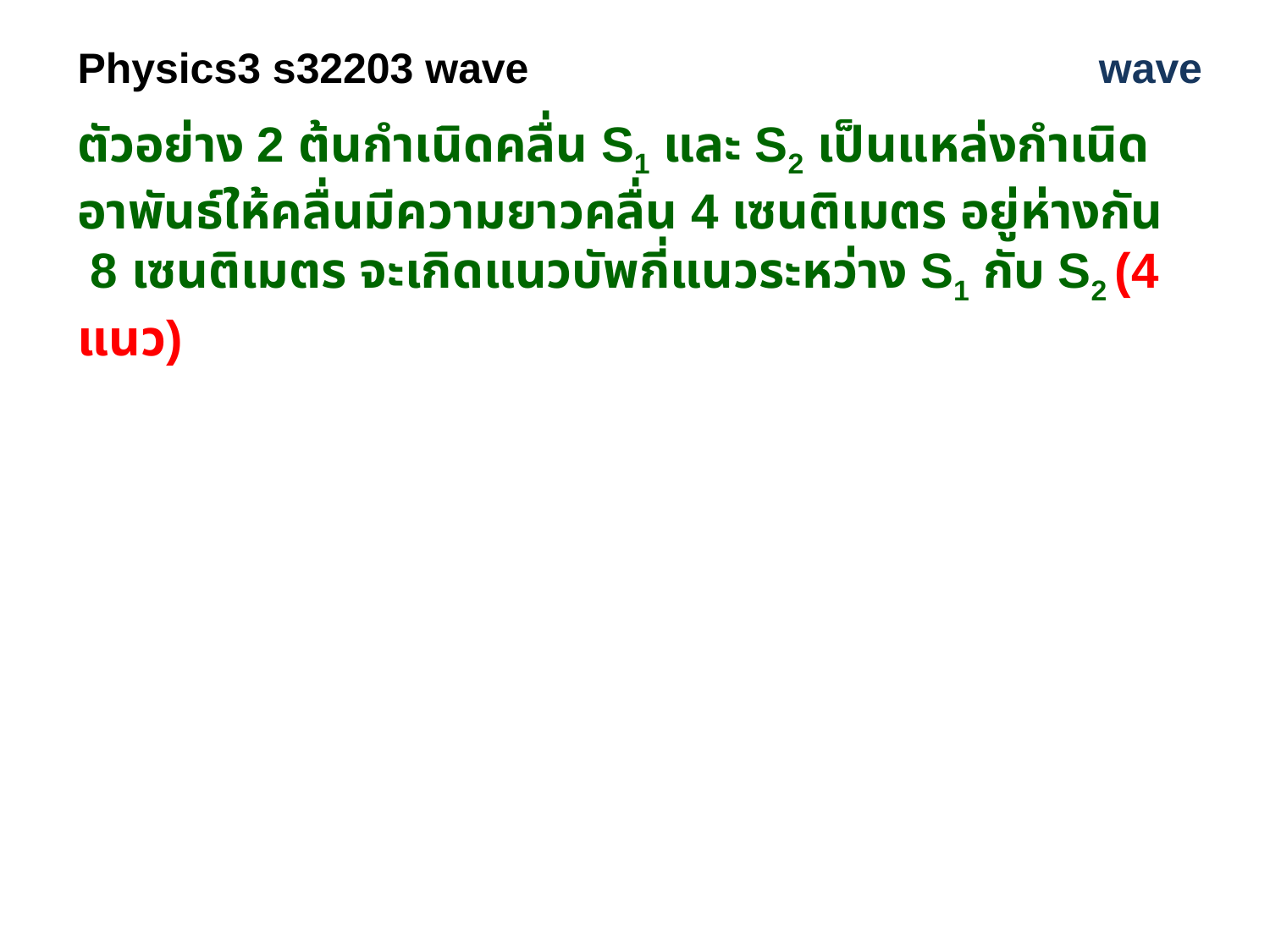

# Physics3 s32203 wave
wave
ตัวอย่าง 2 ต้นกำเนิดคลื่น S1 และ S2 เป็นแหล่งกำเนิดอาพันธ์ให้คลื่นมีความยาวคลื่น 4 เซนติเมตร อยู่ห่างกัน 8 เซนติเมตร จะเกิดแนวบัพกี่แนวระหว่าง S1 กับ S2 (4 แนว)